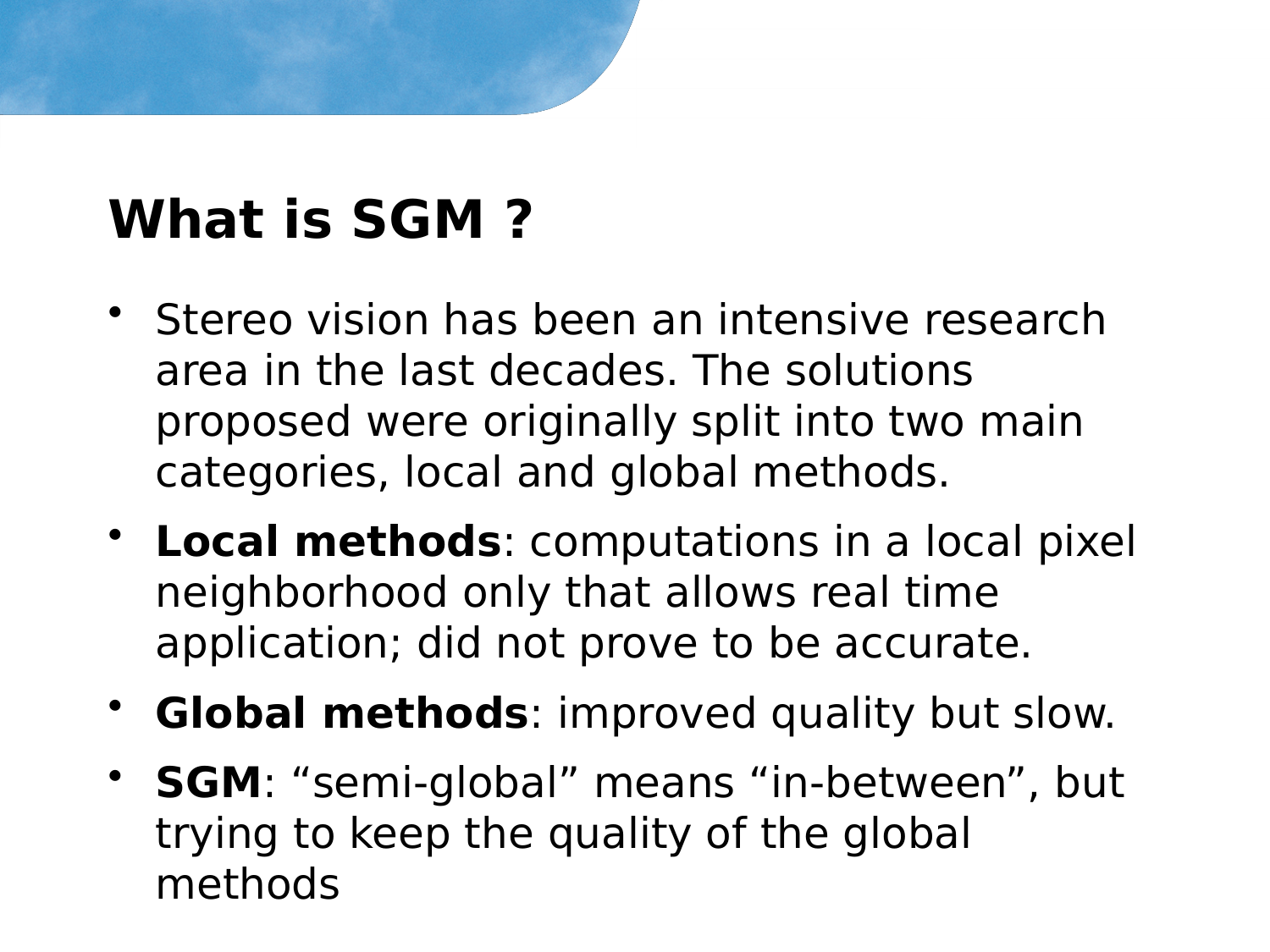

# What is SGM ?
Stereo vision has been an intensive research area in the last decades. The solutions proposed were originally split into two main categories, local and global methods.
Local methods: computations in a local pixel neighborhood only that allows real time application; did not prove to be accurate.
Global methods: improved quality but slow.
SGM: “semi-global” means “in-between”, but trying to keep the quality of the global methods